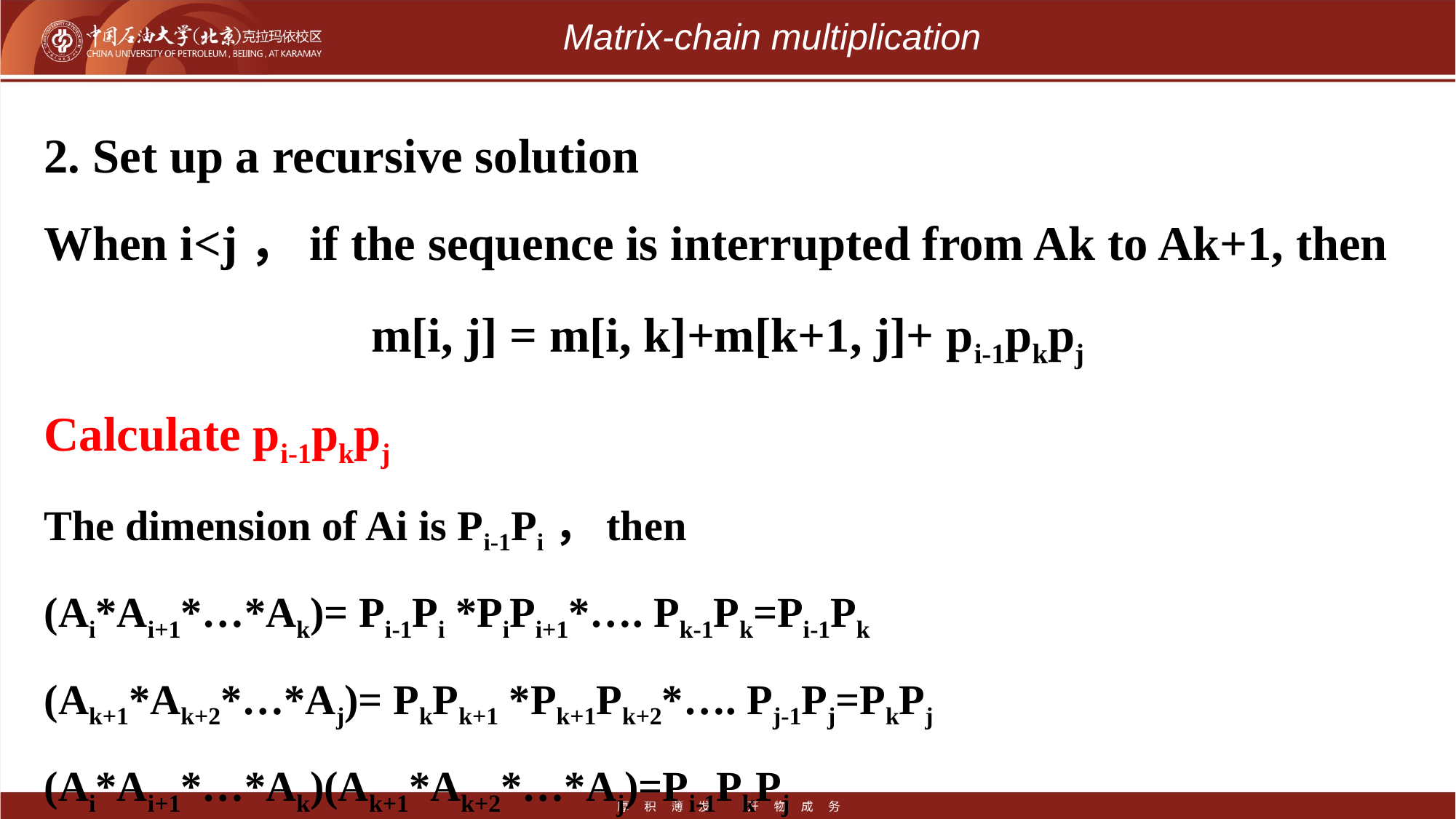

# Matrix-chain multiplication
2. Set up a recursive solution
When i<j，if the sequence is interrupted from Ak to Ak+1, then
m[i, j] = m[i, k]+m[k+1, j]+ pi-1pkpj
Calculate pi-1pkpj
The dimension of Ai is Pi-1Pi，then
(Ai*Ai+1*…*Ak)= Pi-1Pi *PiPi+1*…. Pk-1Pk=Pi-1Pk
(Ak+1*Ak+2*…*Aj)= PkPk+1 *Pk+1Pk+2*…. Pj-1Pj=PkPj
(Ai*Ai+1*…*Ak)(Ak+1*Ak+2*…*Aj)=Pi-1PkPj